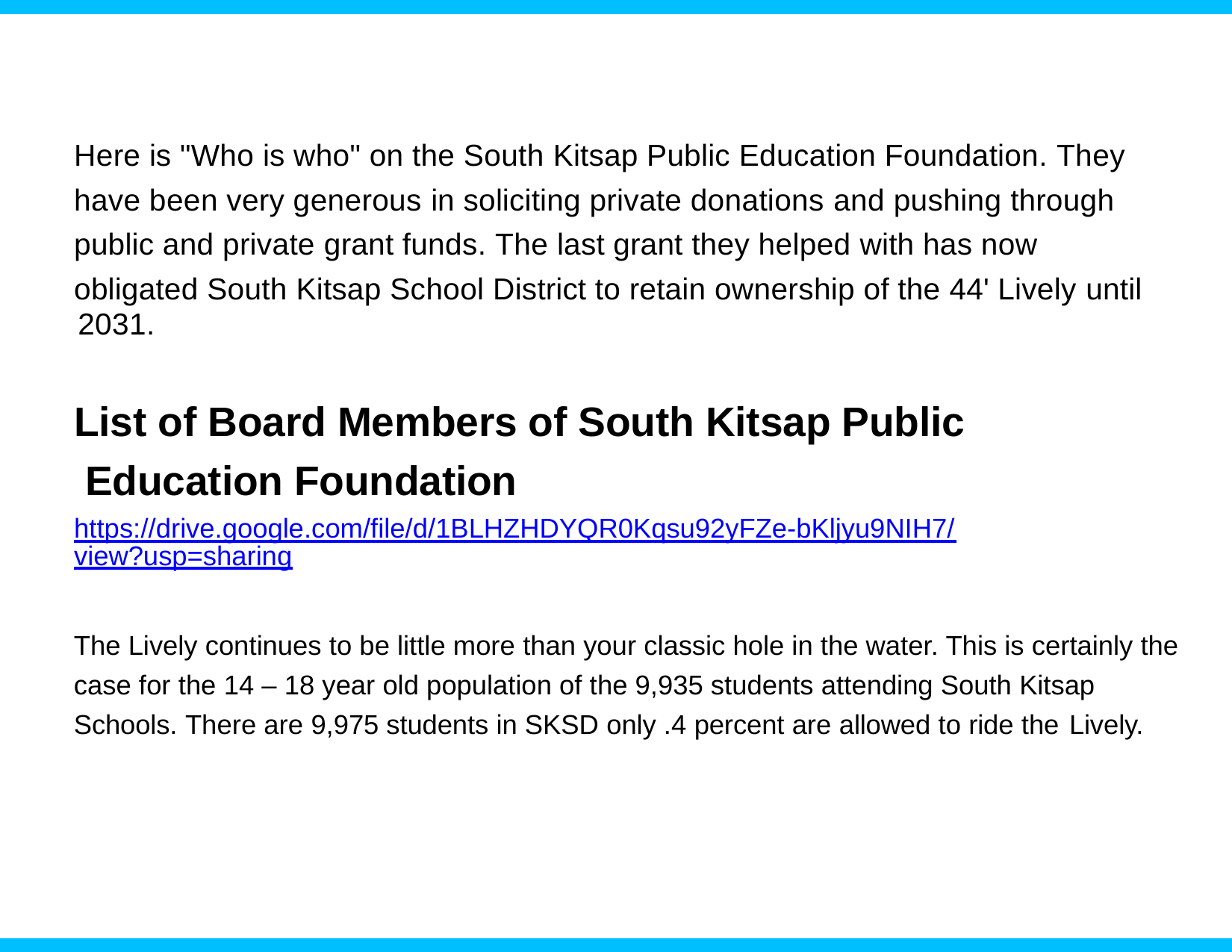

Here is "Who is who" on the South Kitsap Public Education Foundation. They  have been very generous in soliciting private donations and pushing through  public and private grant funds. The last grant they helped with has now  obligated South Kitsap School District to retain ownership of the 44' Lively until
2031.

List of Board Members of South Kitsap Public  Education Foundation
https://drive.google.com/file/d/1BLHZHDYQR0Kqsu92yFZe-bKljyu9NIH7/view?usp=sharing
The Lively continues to be little more than your classic hole in the water. This is certainly the  case for the 14 – 18 year old population of the 9,935 students attending South Kitsap  Schools. There are 9,975 students in SKSD only .4 percent are allowed to ride the Lively.